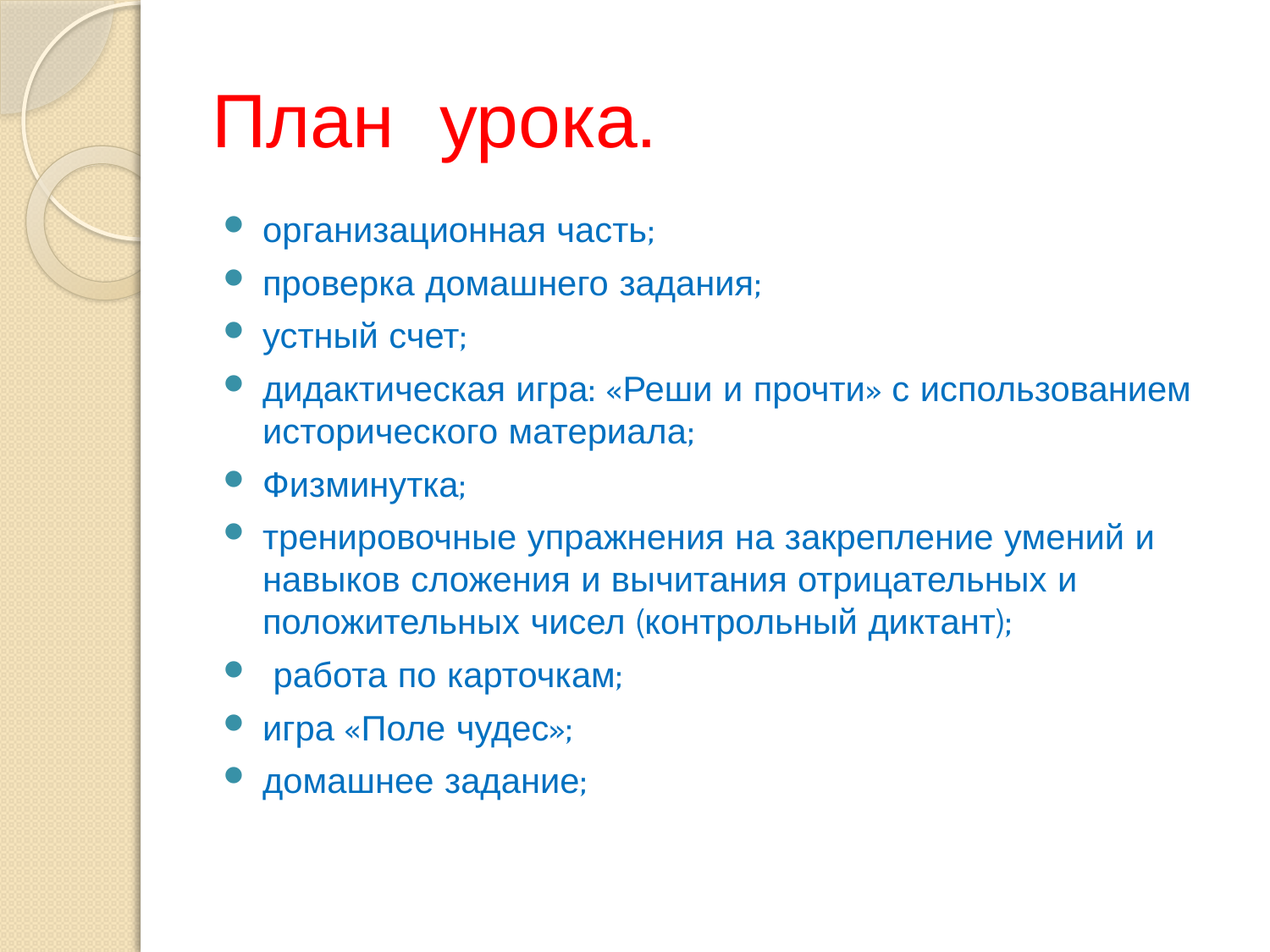

# План  урока.
организационная часть;
проверка домашнего задания;
устный счет;
дидактическая игра: «Реши и прочти» с использованием исторического материала;
Физминутка;
тренировочные упражнения на закрепление умений и навыков сложения и вычитания отрицательных и положительных чисел (контрольный диктант);
 работа по карточкам;
игра «Поле чудес»;
домашнее задание;